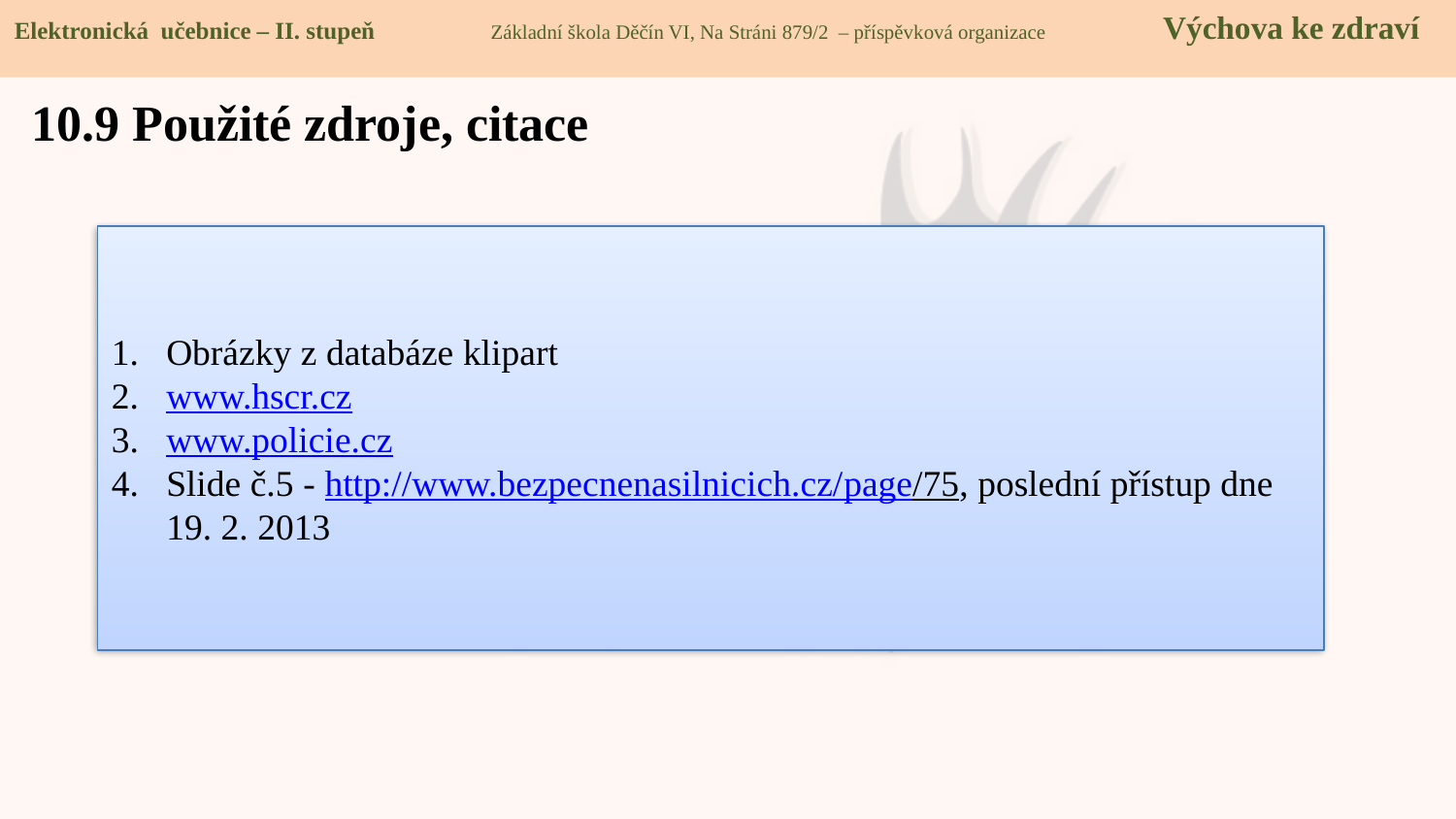

Elektronická  učebnice – II. stupeň                   Základní škola Děčín VI, Na Stráni 879/2  – příspěvková organizace                       Výchova ke zdraví

10.9 Použité zdroje, citace
Obrázky z databáze klipart
www.hscr.cz
www.policie.cz
Slide č.5 - http://www.bezpecnenasilnicich.cz/page/75, poslední přístup dne 19. 2. 2013